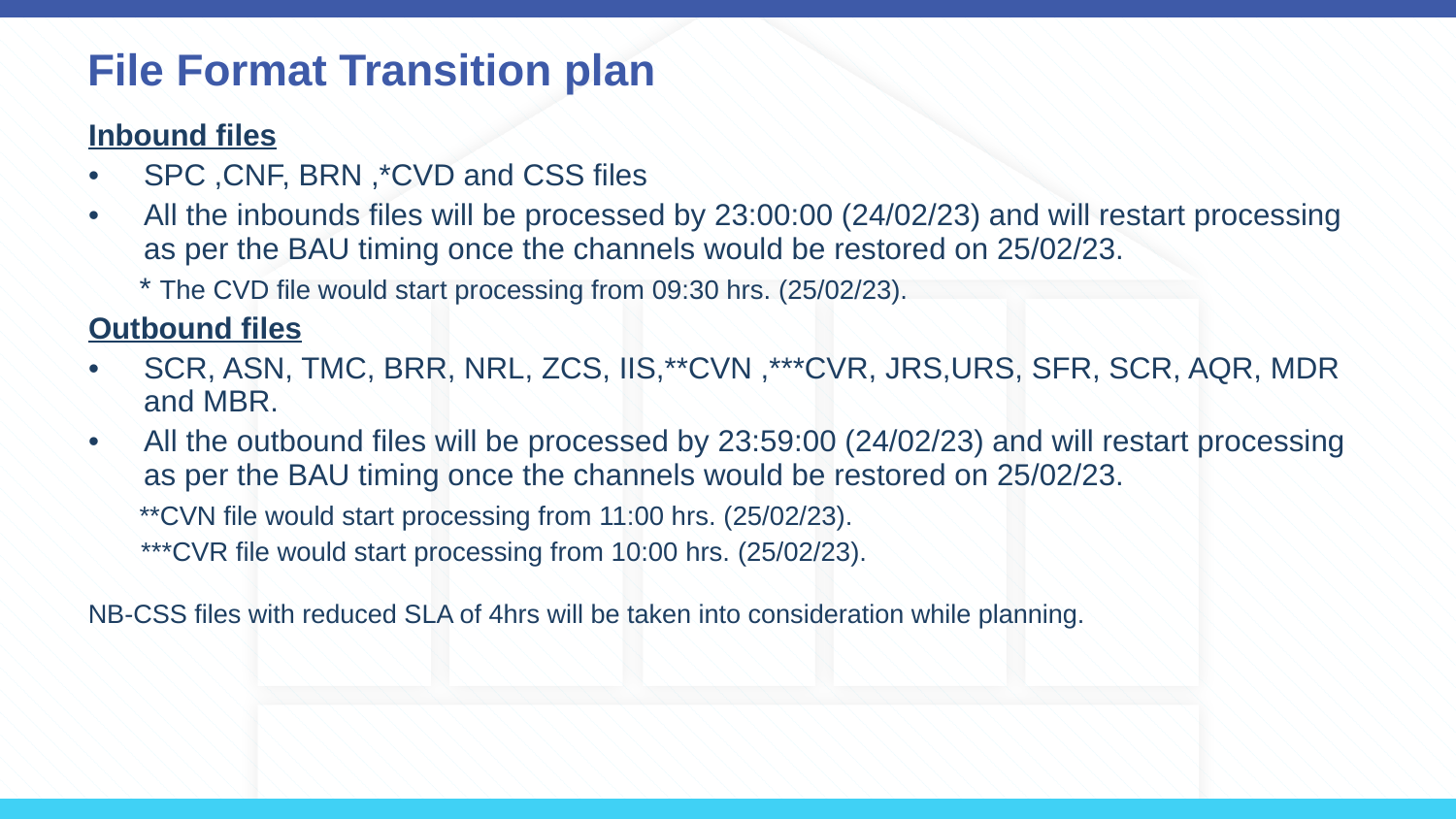

# File Format Transition plan
Inbound files
SPC ,CNF, BRN ,*CVD and CSS files
All the inbounds files will be processed by 23:00:00 (24/02/23) and will restart processing as per the BAU timing once the channels would be restored on 25/02/23.
      * The CVD file would start processing from 09:30 hrs. (25/02/23).
Outbound files
SCR, ASN, TMC, BRR, NRL, ZCS, IIS,**CVN ,***CVR, JRS,URS, SFR, SCR, AQR, MDR and MBR.
All the outbound files will be processed by 23:59:00 (24/02/23) and will restart processing as per the BAU timing once the channels would be restored on 25/02/23.
      **CVN file would start processing from 11:00 hrs. (25/02/23).
       ***CVR file would start processing from 10:00 hrs. (25/02/23).

NB-CSS files with reduced SLA of 4hrs will be taken into consideration while planning.